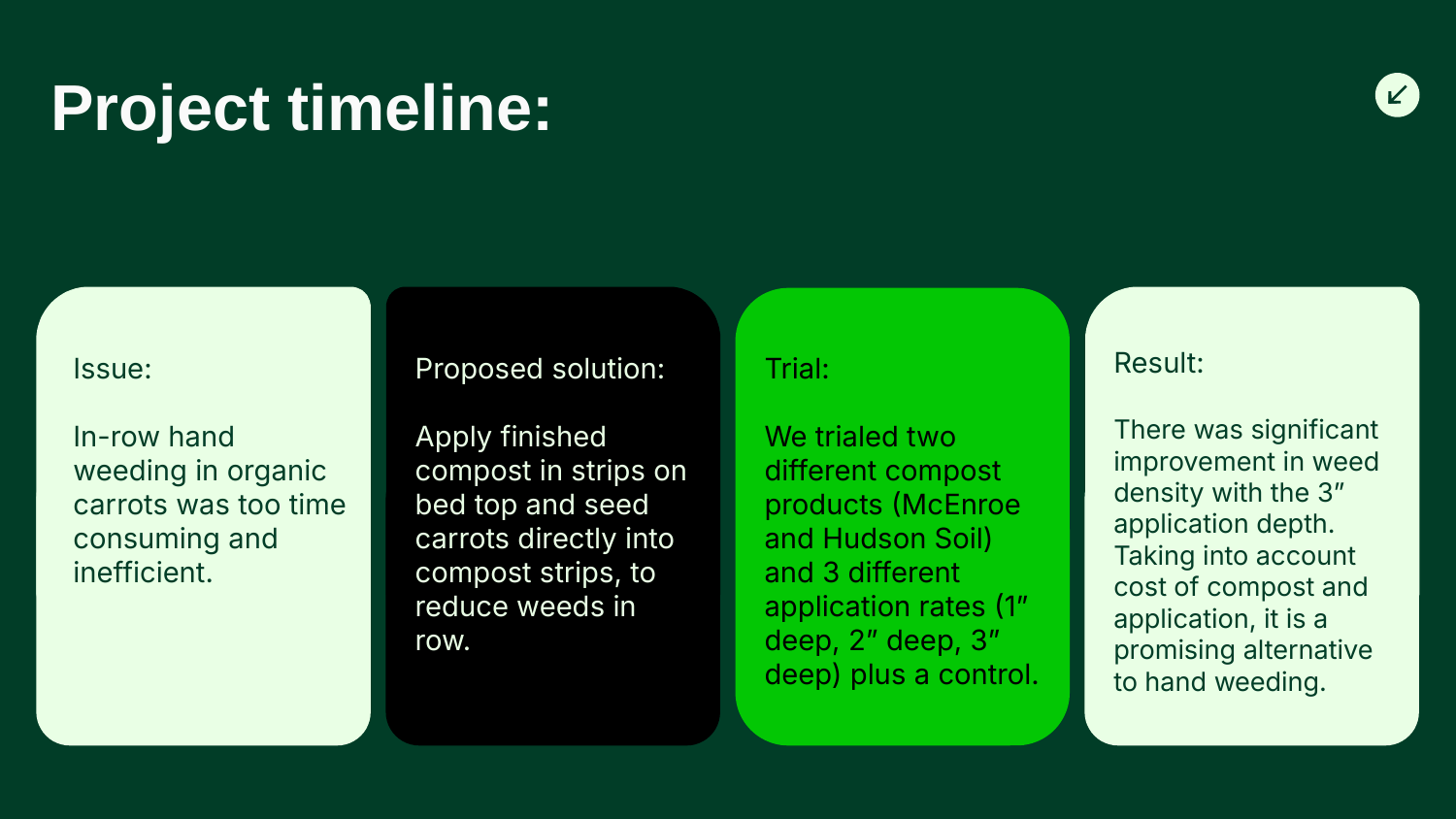

# Project timeline:

Result:

There was significant improvement in weed density with the 3” application depth.
Taking into account cost of compost and application, it is a promising alternative to hand weeding.
Issue:

In-row hand weeding in organic carrots was too time consuming and inefficient.
Proposed solution:

Apply finished compost in strips on bed top and seed carrots directly into compost strips, to reduce weeds in row.
Trial:

We trialed two different compost products (McEnroe and Hudson Soil) and 3 different application rates (1” deep, 2” deep, 3” deep) plus a control.